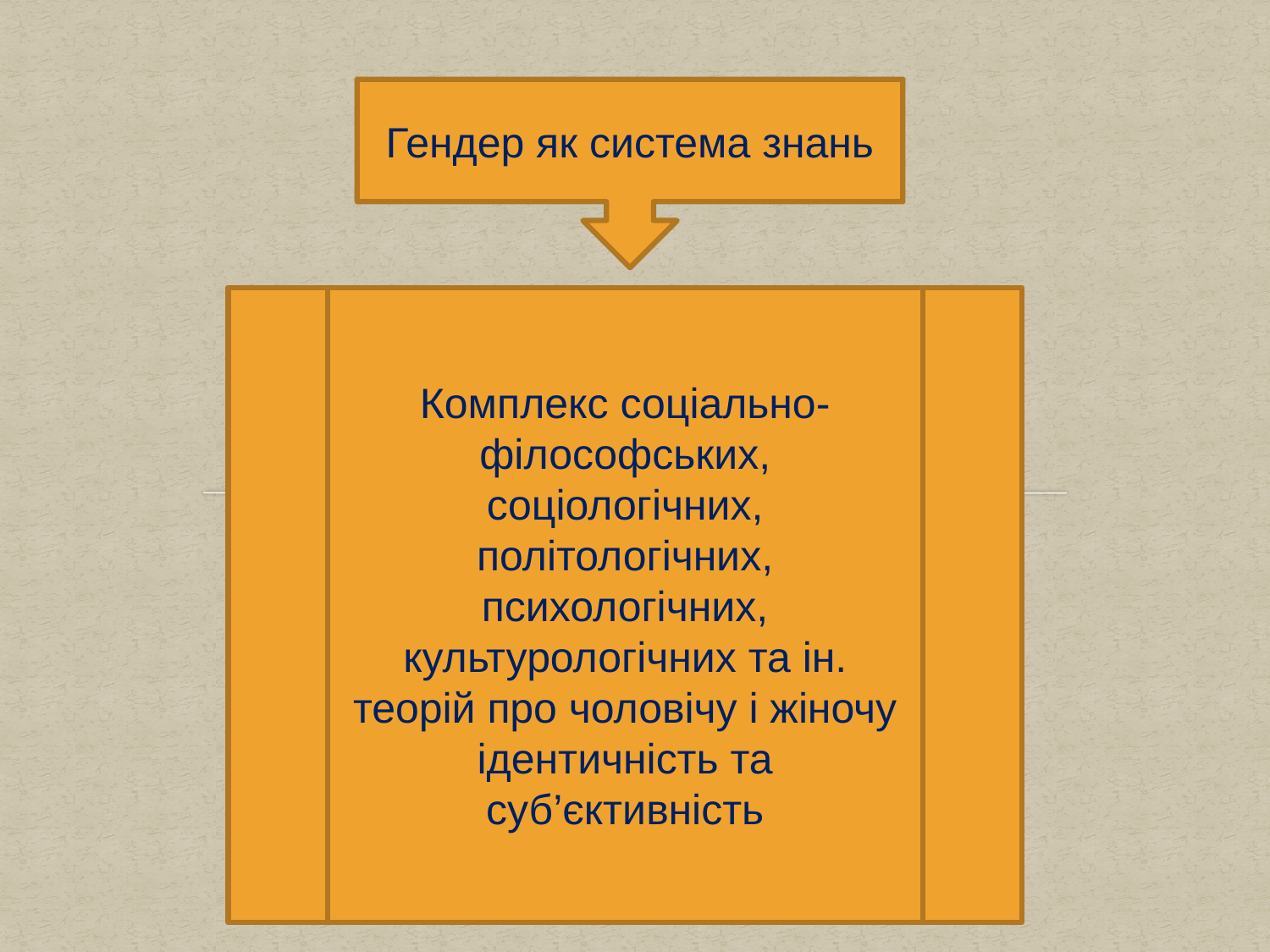

#
Гендер як система знань
Комплекс соціально-філософських, соціологічних, політологічних, психологічних, культурологічних та ін. теорій про чоловічу і жіночу ідентичність та суб’єктивність